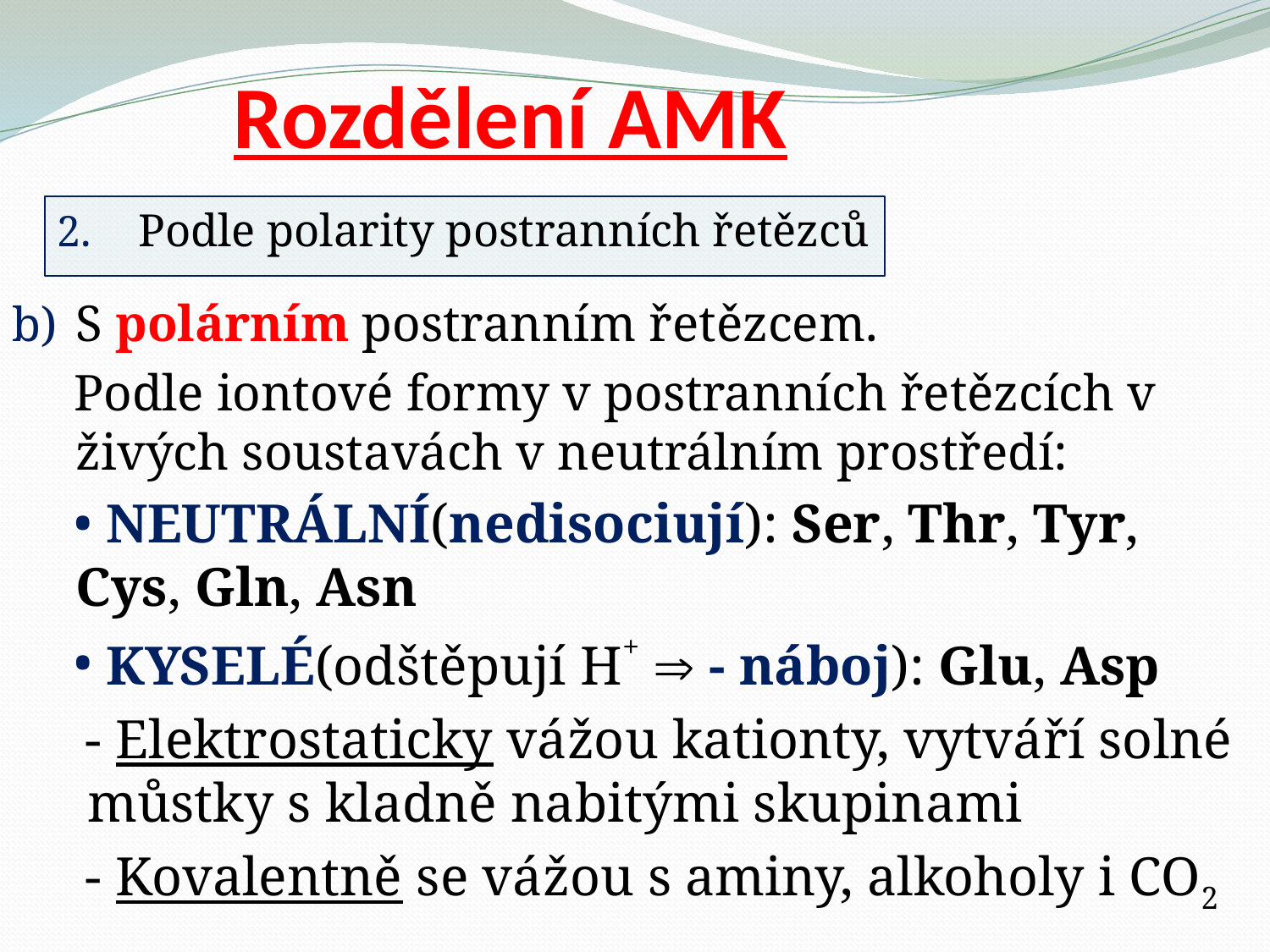

# Rozdělení AMK
 Podle polarity postranních řetězců
S polárním postranním řetězcem.
Podle iontové formy v postranních řetězcích v živých soustavách v neutrálním prostředí:
 NEUTRÁLNÍ(nedisociují): Ser, Thr, Tyr, Cys, Gln, Asn
 KYSELÉ(odštěpují H+ ⇒ - náboj): Glu, Asp
- Elektrostaticky vážou kationty, vytváří solné můstky s kladně nabitými skupinami
- Kovalentně se vážou s aminy, alkoholy i CO2